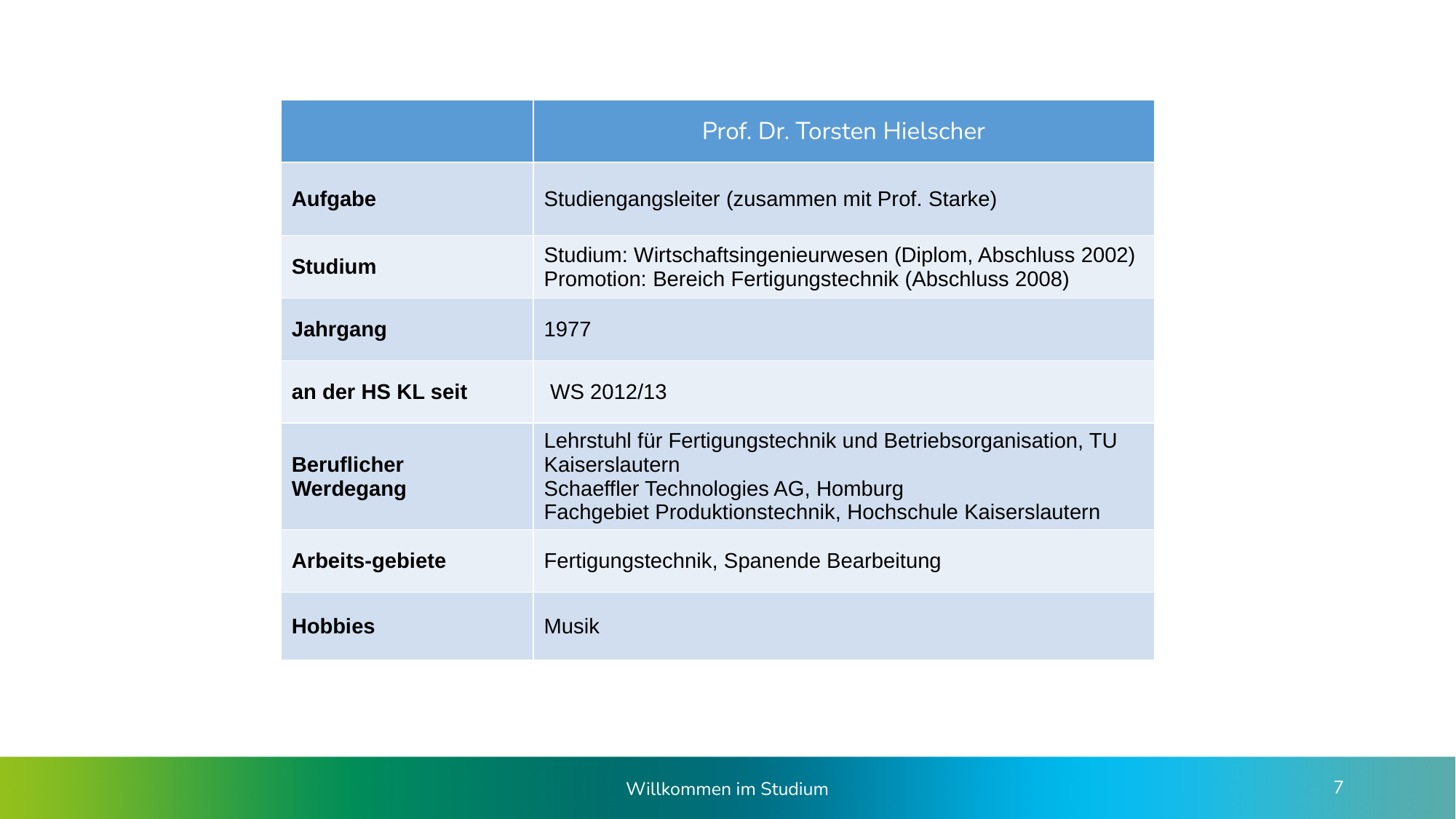

|  | Prof. Dr. Torsten Hielscher |
| --- | --- |
| Aufgabe | Studiengangsleiter (zusammen mit Prof. Starke) |
| Studium | Studium: Wirtschaftsingenieurwesen (Diplom, Abschluss 2002) Promotion: Bereich Fertigungstechnik (Abschluss 2008) |
| Jahrgang | 1977 |
| an der HS KL seit | WS 2012/13 |
| Beruflicher Werdegang | Lehrstuhl für Fertigungstechnik und Betriebsorganisation, TU Kaiserslautern Schaeffler Technologies AG, Homburg Fachgebiet Produktionstechnik, Hochschule Kaiserslautern |
| Arbeits-gebiete | Fertigungstechnik, Spanende Bearbeitung |
| Hobbies | Musik |
Willkommen im Studium
7